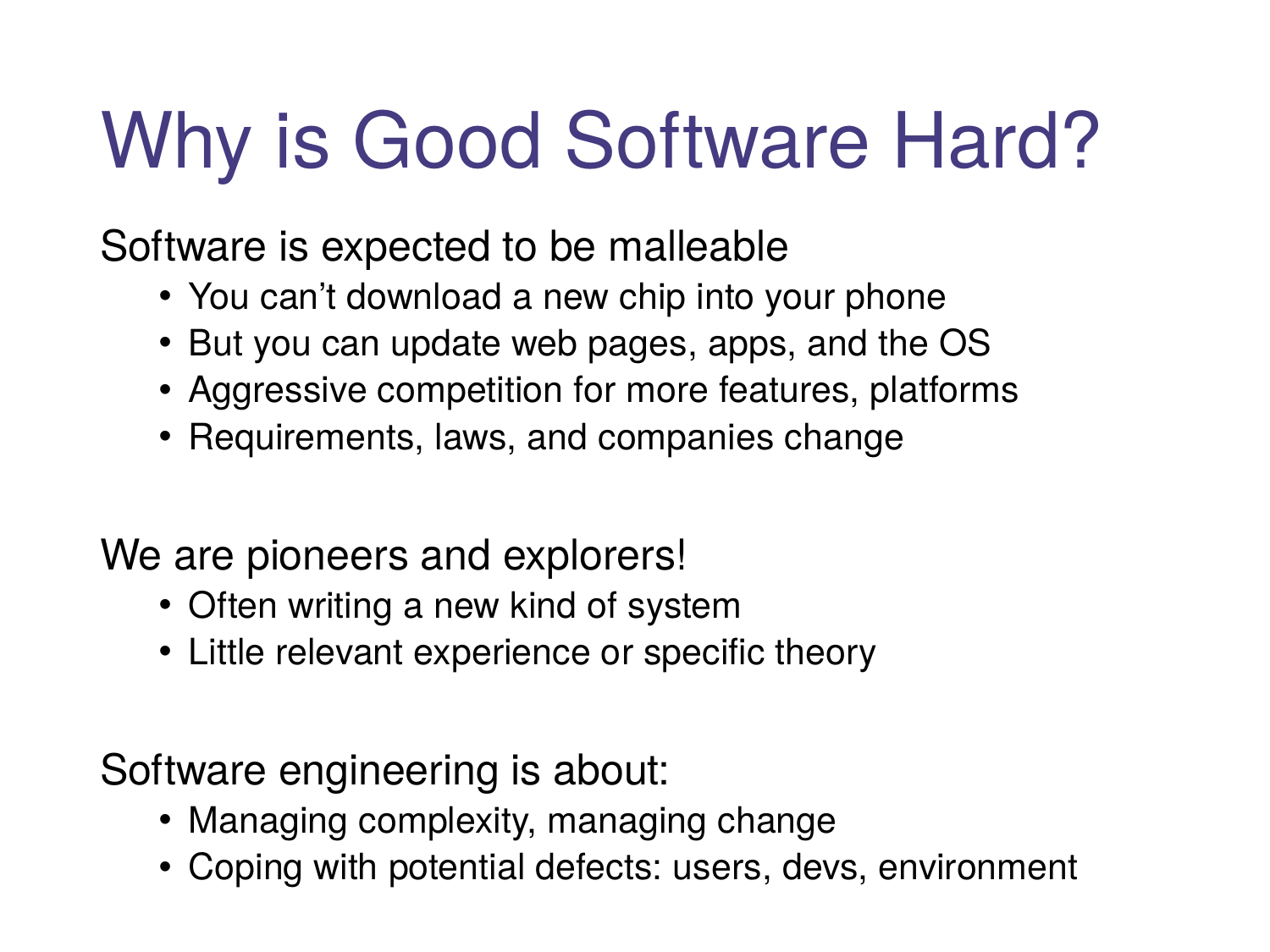

# Why is Good Software Hard?
Software is expected to be malleable
You can’t download a new chip into your phone
But you can update web pages, apps, and the OS
Aggressive competition for more features, platforms
Requirements, laws, and companies change

We are pioneers and explorers!
Often writing a new kind of system
Little relevant experience or specific theory

Software engineering is about:
Managing complexity, managing change
Coping with potential defects: users, devs, environment